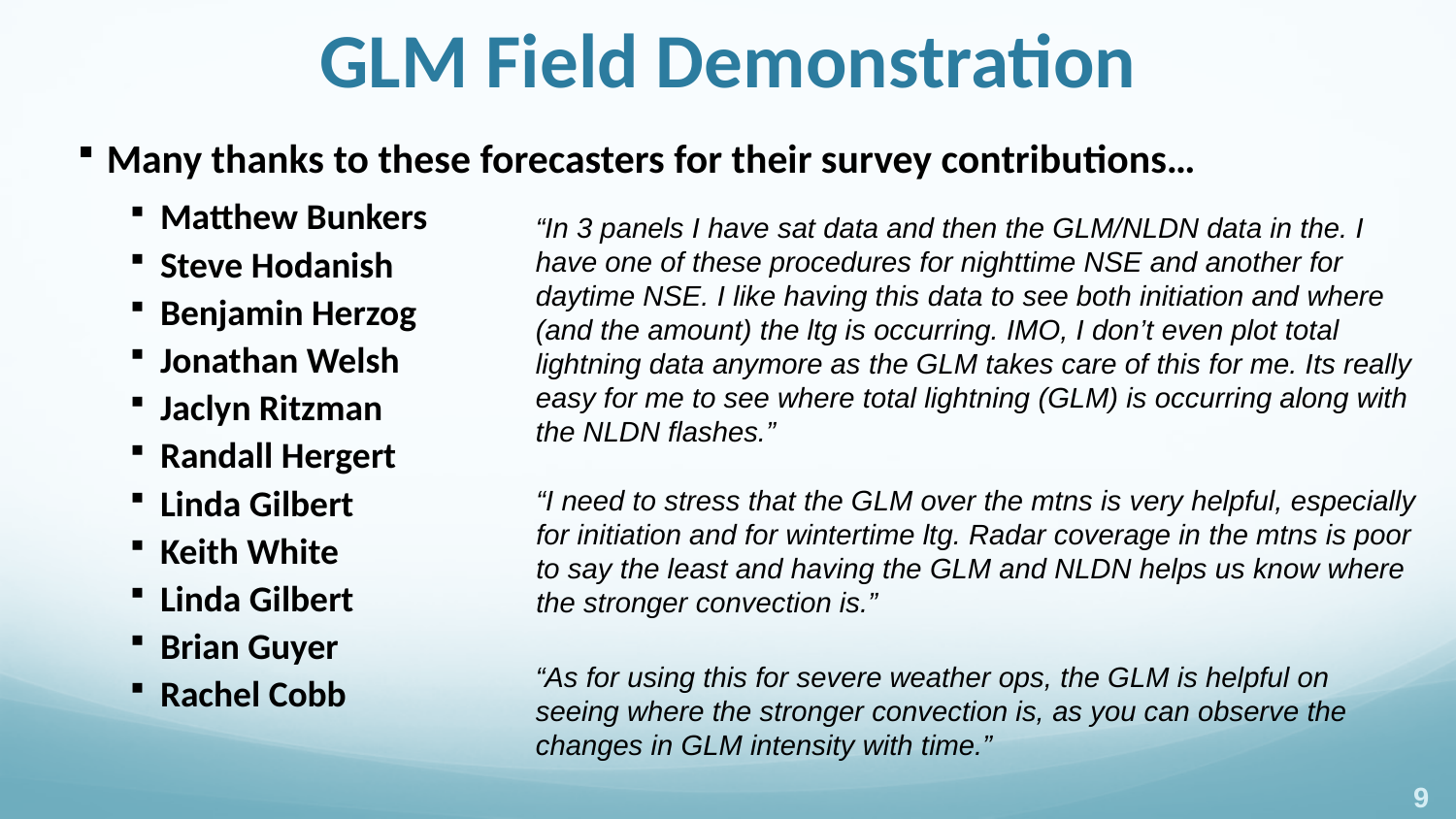

# GLM Field Demonstration
Many thanks to these forecasters for their survey contributions…
Matthew Bunkers
Steve Hodanish
Benjamin Herzog
Jonathan Welsh
Jaclyn Ritzman
Randall Hergert
Linda Gilbert
Keith White
Linda Gilbert
Brian Guyer
Rachel Cobb
“In 3 panels I have sat data and then the GLM/NLDN data in the. I have one of these procedures for nighttime NSE and another for daytime NSE. I like having this data to see both initiation and where (and the amount) the ltg is occurring. IMO, I don’t even plot total lightning data anymore as the GLM takes care of this for me. Its really easy for me to see where total lightning (GLM) is occurring along with the NLDN flashes.”
“I need to stress that the GLM over the mtns is very helpful, especially for initiation and for wintertime ltg. Radar coverage in the mtns is poor to say the least and having the GLM and NLDN helps us know where the stronger convection is.”
“As for using this for severe weather ops, the GLM is helpful on seeing where the stronger convection is, as you can observe the changes in GLM intensity with time.”
9